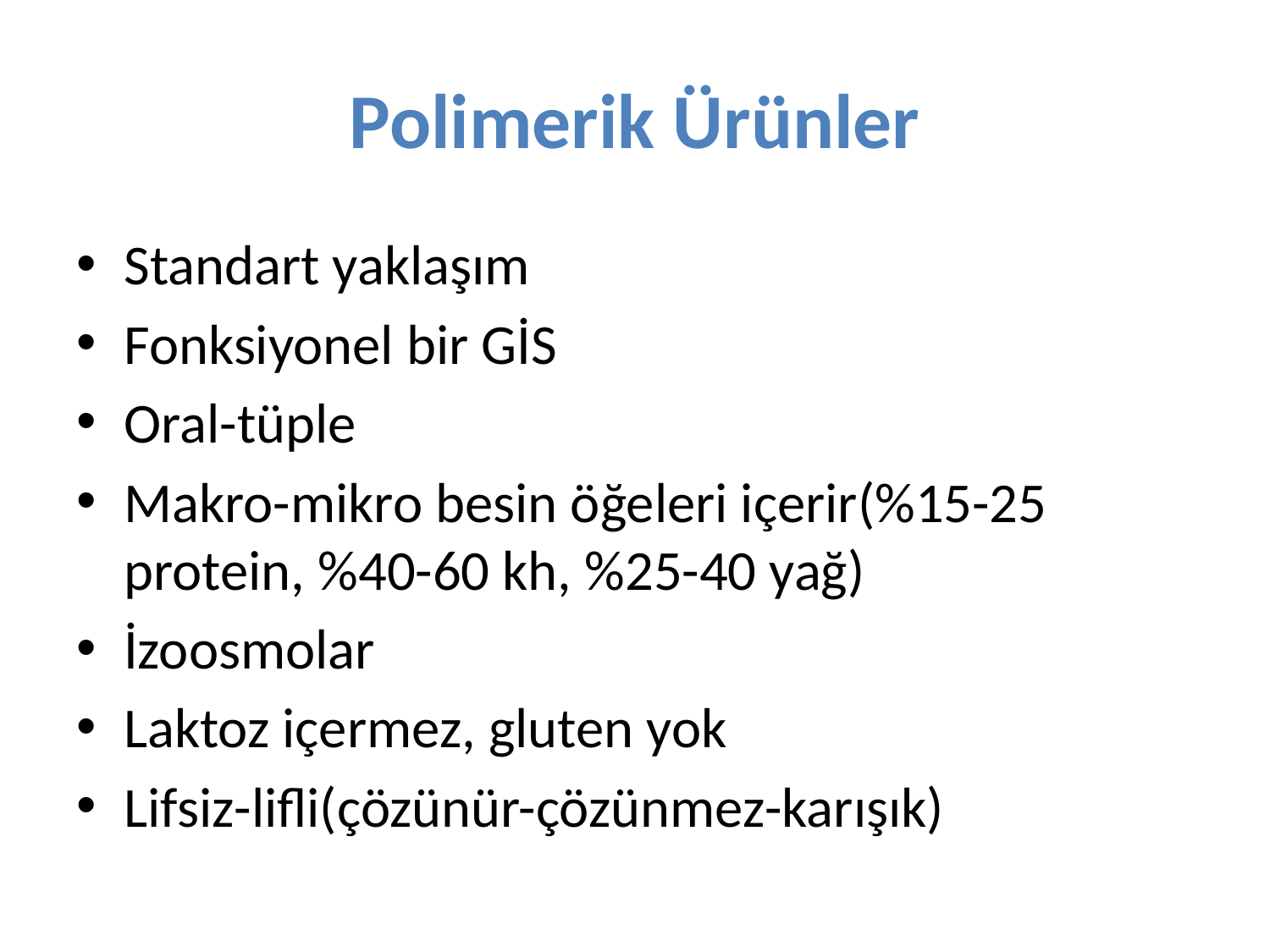

# Polimerik Ürünler
Standart yaklaşım
Fonksiyonel bir GİS
Oral-tüple
Makro-mikro besin öğeleri içerir(%15-25 protein, %40-60 kh, %25-40 yağ)
İzoosmolar
Laktoz içermez, gluten yok
Lifsiz-lifli(çözünür-çözünmez-karışık)